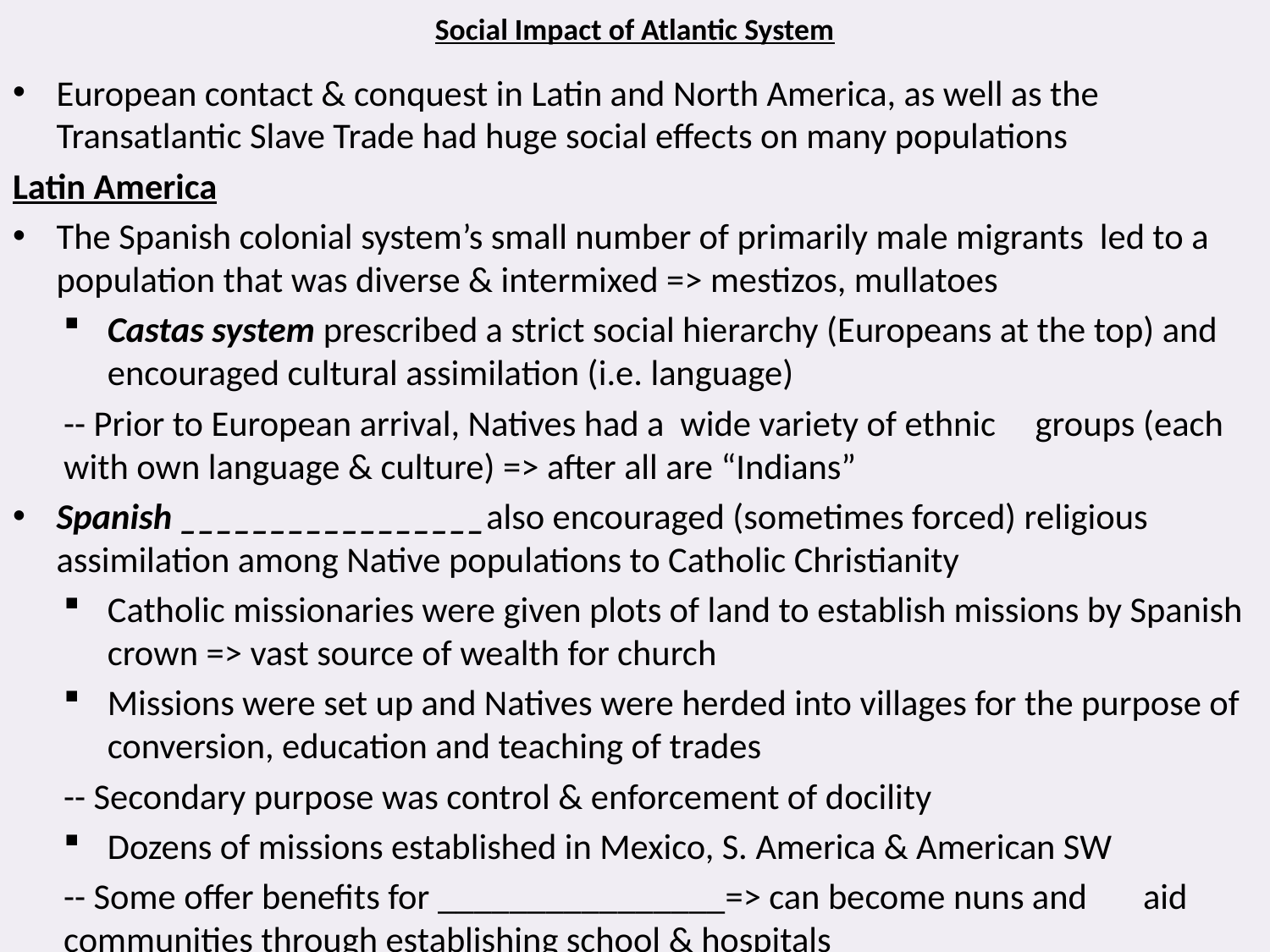

# Social Impact of Atlantic System
European contact & conquest in Latin and North America, as well as the Transatlantic Slave Trade had huge social effects on many populations
Latin America
The Spanish colonial system’s small number of primarily male migrants  led to a population that was diverse & intermixed => mestizos, mullatoes
Castas system prescribed a strict social hierarchy (Europeans at the top) and encouraged cultural assimilation (i.e. language)
	-- Prior to European arrival, Natives had a  wide variety of ethnic 	groups 	(each with own language & culture) => after all are “Indians”
Spanish _________________also encouraged (sometimes forced) religious assimilation among Native populations to Catholic Christianity
Catholic missionaries were given plots of land to establish missions by Spanish crown => vast source of wealth for church
Missions were set up and Natives were herded into villages for the purpose of conversion, education and teaching of trades
	-- Secondary purpose was control & enforcement of docility
Dozens of missions established in Mexico, S. America & American SW
	-- Some offer benefits for ________________=> can become nuns and 	aid communities through establishing school & hospitals